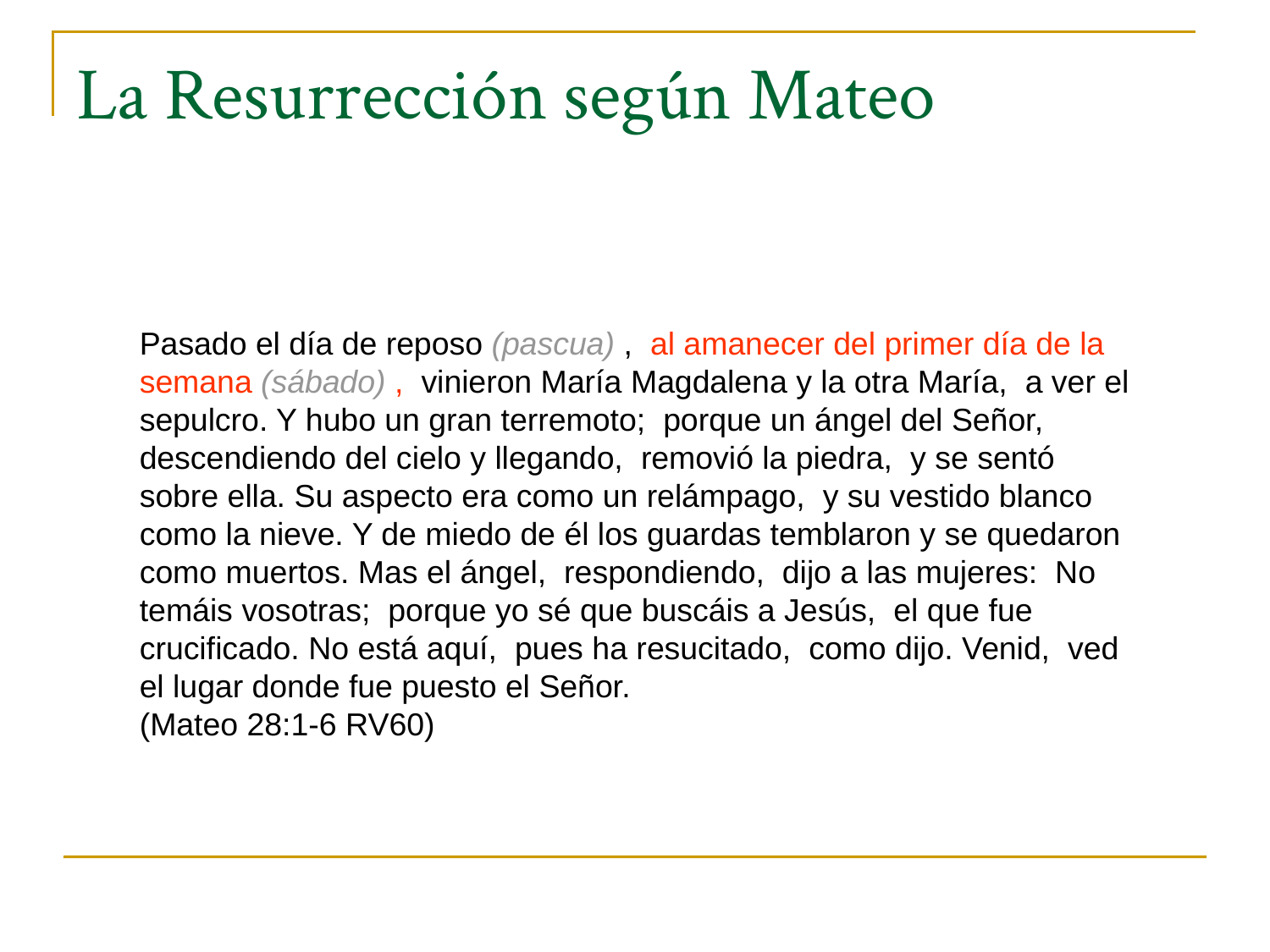

# La Resurrección según Mateo
Pasado el día de reposo (pascua) ,  al amanecer del primer día de la semana (sábado) ,  vinieron María Magdalena y la otra María,  a ver el sepulcro. Y hubo un gran terremoto;  porque un ángel del Señor,  descendiendo del cielo y llegando,  removió la piedra,  y se sentó sobre ella. Su aspecto era como un relámpago,  y su vestido blanco como la nieve. Y de miedo de él los guardas temblaron y se quedaron como muertos. Mas el ángel,  respondiendo,  dijo a las mujeres:  No temáis vosotras;  porque yo sé que buscáis a Jesús,  el que fue crucificado. No está aquí,  pues ha resucitado,  como dijo. Venid,  ved el lugar donde fue puesto el Señor.
(Mateo 28:1-6 RV60)